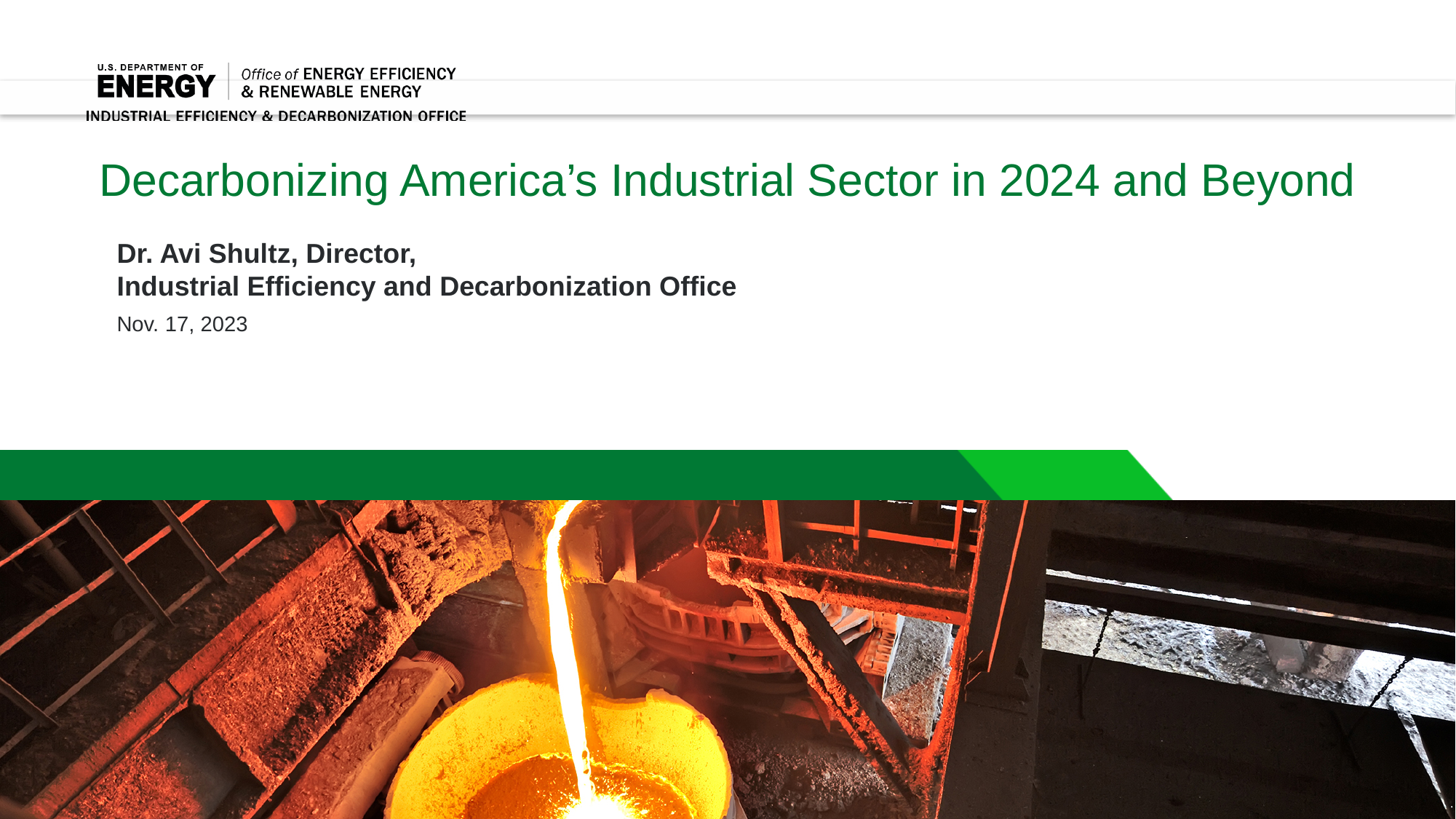

Decarbonizing America’s Industrial Sector in 2024 and Beyond

Dr. Avi Shultz, Director,
Industrial Efficiency and Decarbonization Office

Nov. 17, 2023